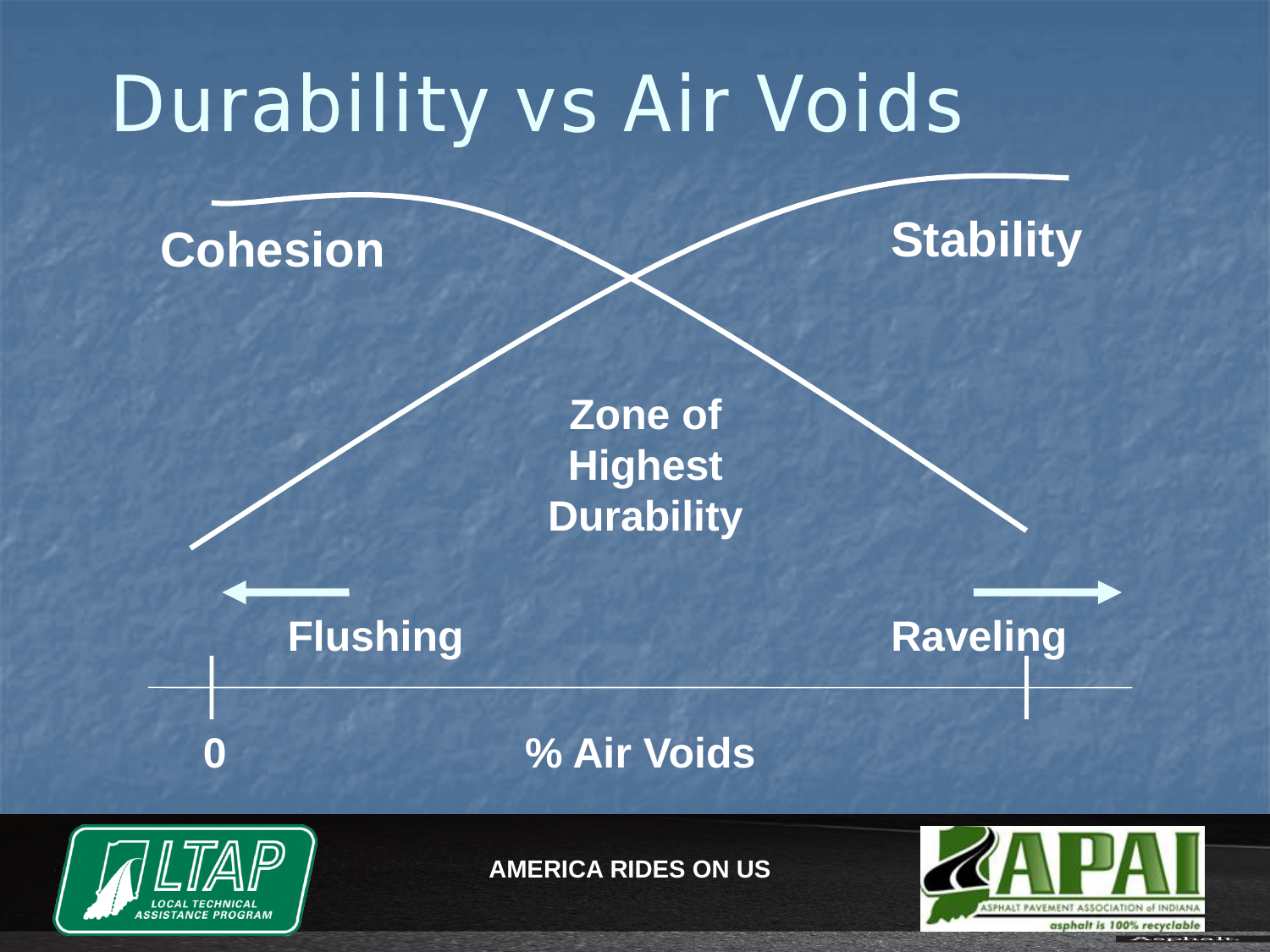

Durability vs Air Voids

Stability
Cohesion
Zone of Highest Durability

Flushing
Raveling

0
% Air Voids